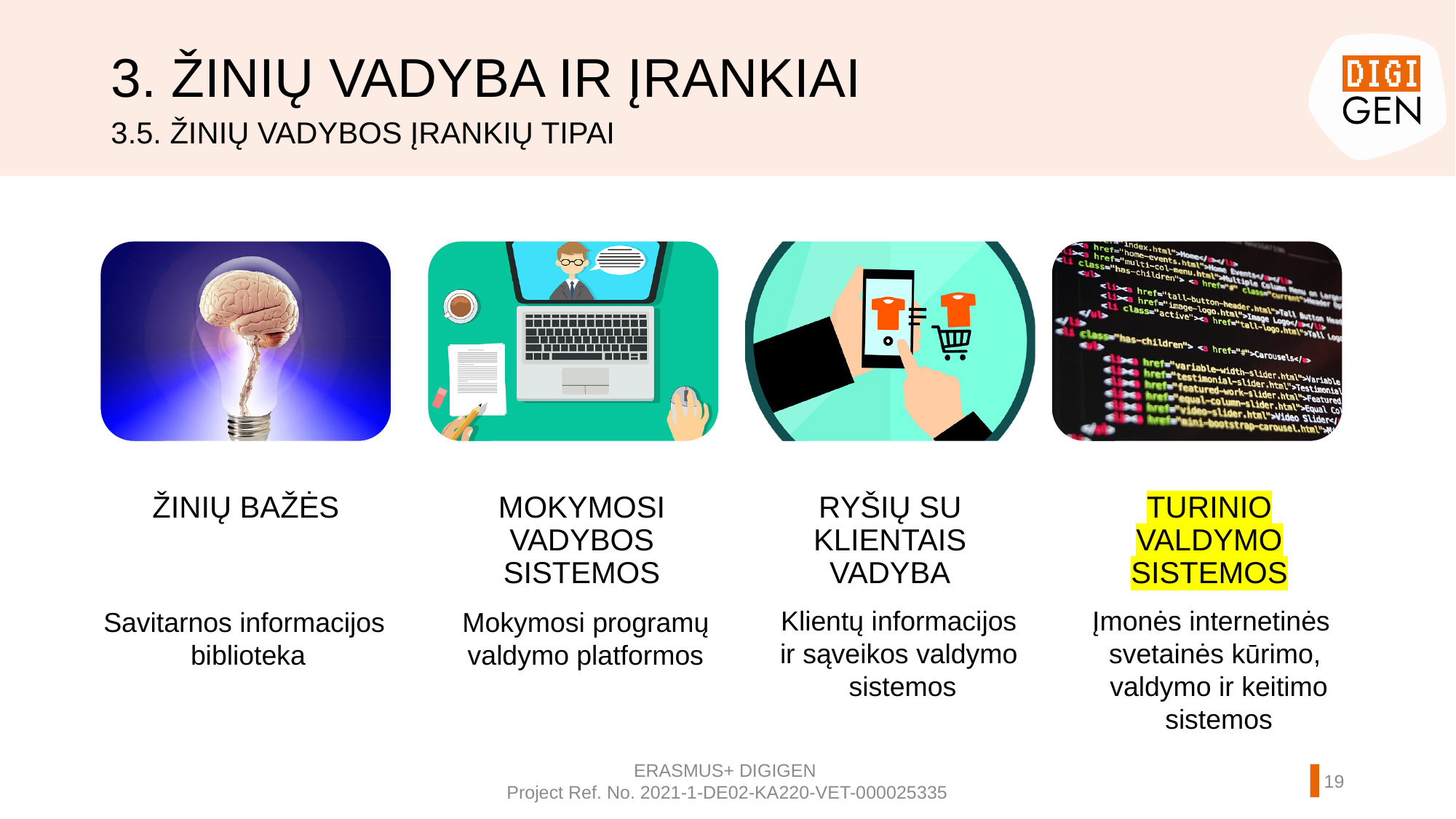

# 3. ŽINIŲ VADYBA IR ĮRANKIAI
3.5. ŽINIŲ VADYBOS ĮRANKIŲ TIPAI
ŽINIŲ BAŽĖS
MOKYMOSI VADYBOS SISTEMOS
RYŠIŲ SU KLIENTAIS VADYBA
TURINIO VALDYMO SISTEMOS
Klientų informacijos
ir sąveikos valdymo
 sistemos

Įmonės internetinės
svetainės kūrimo,
 valdymo ir keitimo
 sistemos

Savitarnos informacijos
 biblioteka

Mokymosi programų
valdymo platformos

19
ERASMUS+ DIGIGEN
Project Ref. No. 2021-1-DE02-KA220-VET-000025335